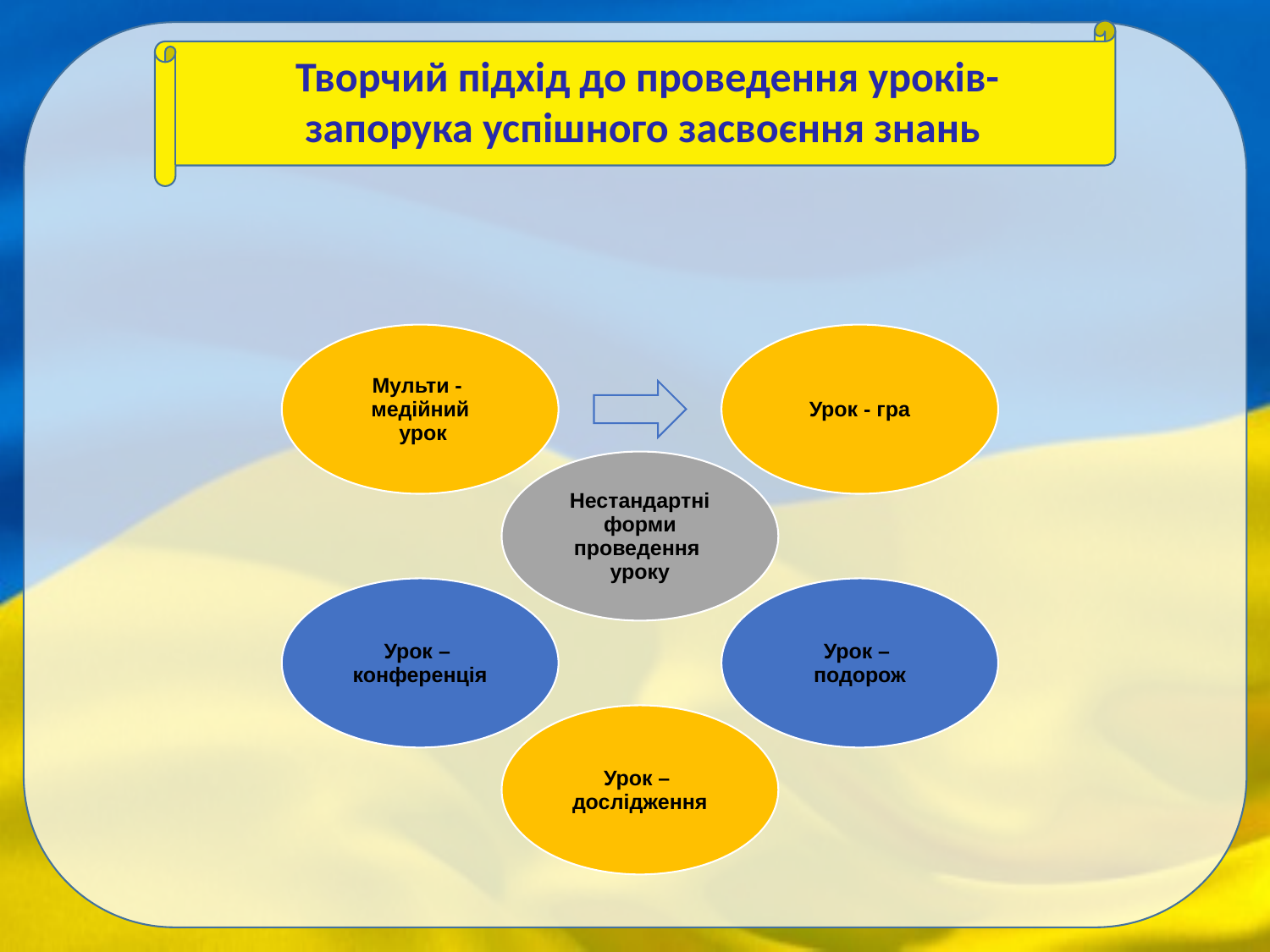

Творчий підхід до проведення уроків-
запорука успішного засвоєння знань
Нестандартні
 форми
проведення
уроку
Урок - гра
Урок –
подорож
Урок –
дослідження
Урок –
конференція
Мульти -
медійний
 урок